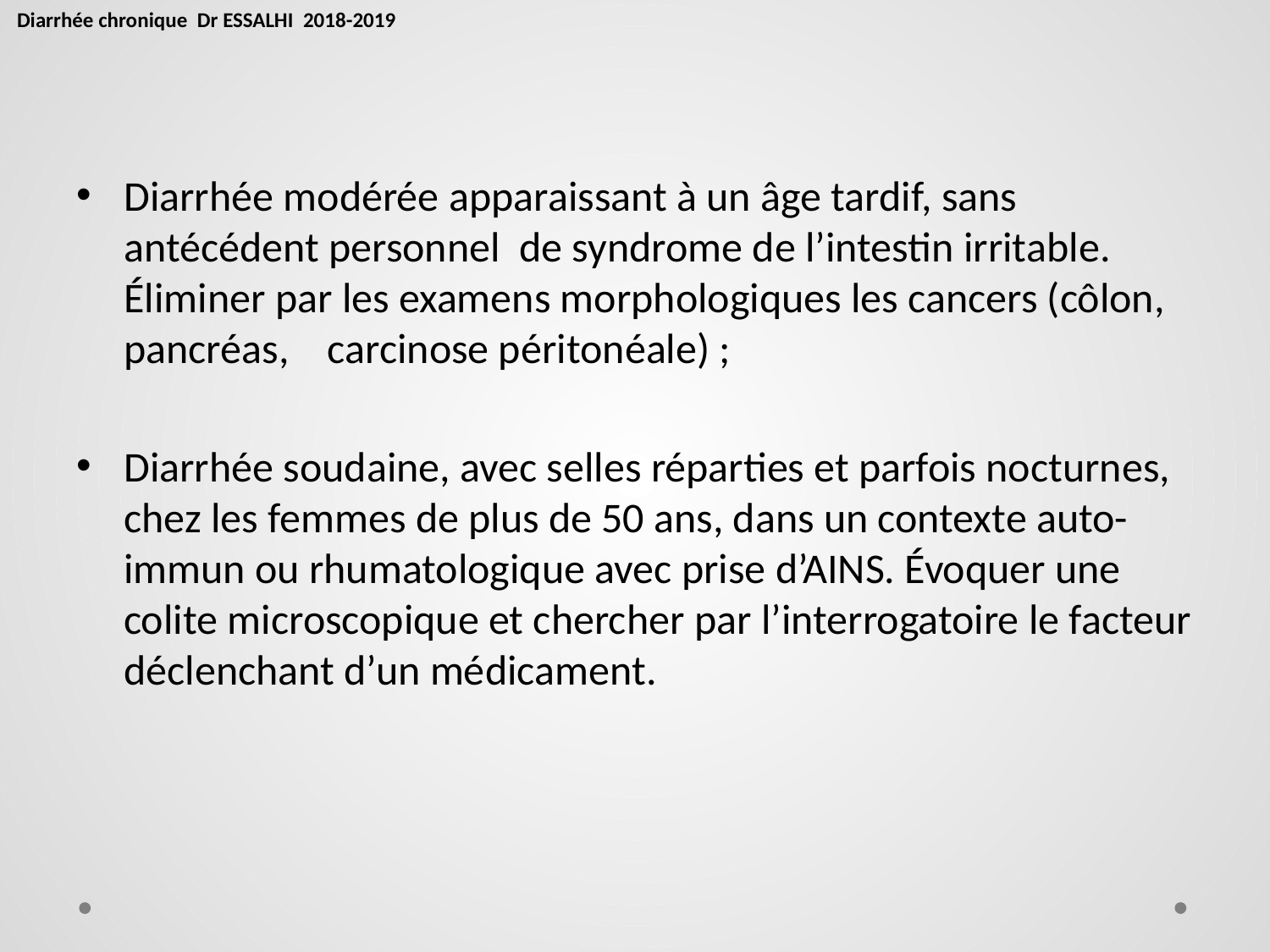

Diarrhée chronique  Dr ESSALHI  2018-2019

Diarrhée modérée apparaissant à un âge tardif, sans antécédent personnel  de syndrome de l’intestin irritable. Éliminer par les examens morphologiques les cancers (côlon, pancréas,    carcinose péritonéale) ;

Diarrhée soudaine, avec selles réparties et parfois nocturnes, chez les femmes de plus de 50 ans, dans un contexte auto-immun ou rhumatologique avec prise d’AINS. Évoquer une colite microscopique et chercher par l’interrogatoire le facteur déclenchant d’un médicament.